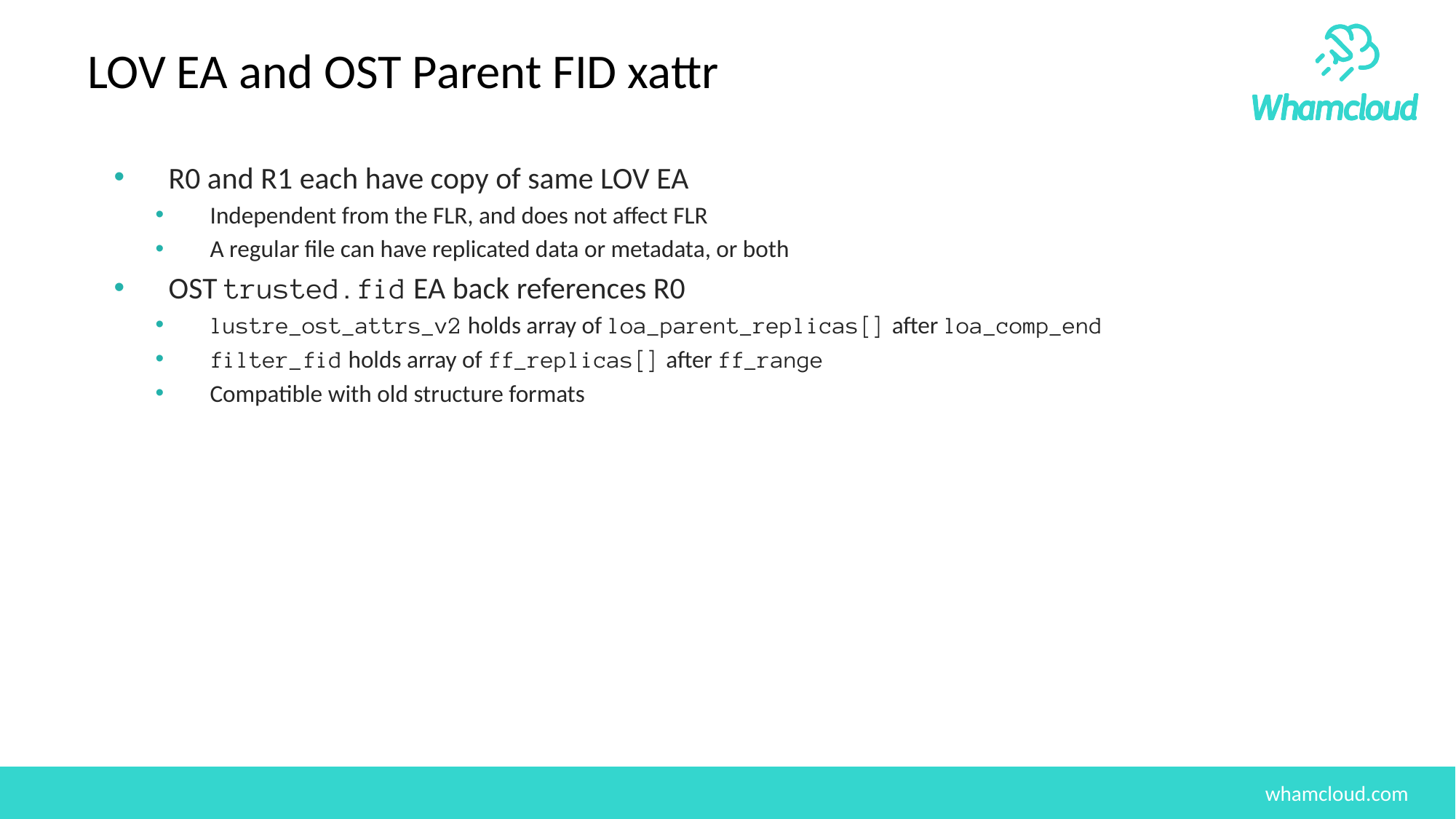

# LOV EA and OST Parent FID xattr
R0 and R1 each have copy of same LOV EA
Independent from the FLR, and does not affect FLR
A regular file can have replicated data or metadata, or both
OST trusted.fid EA back references R0
lustre_ost_attrs_v2 holds array of loa_parent_replicas[] after loa_comp_end
filter_fid holds array of ff_replicas[] after ff_range
Compatible with old structure formats